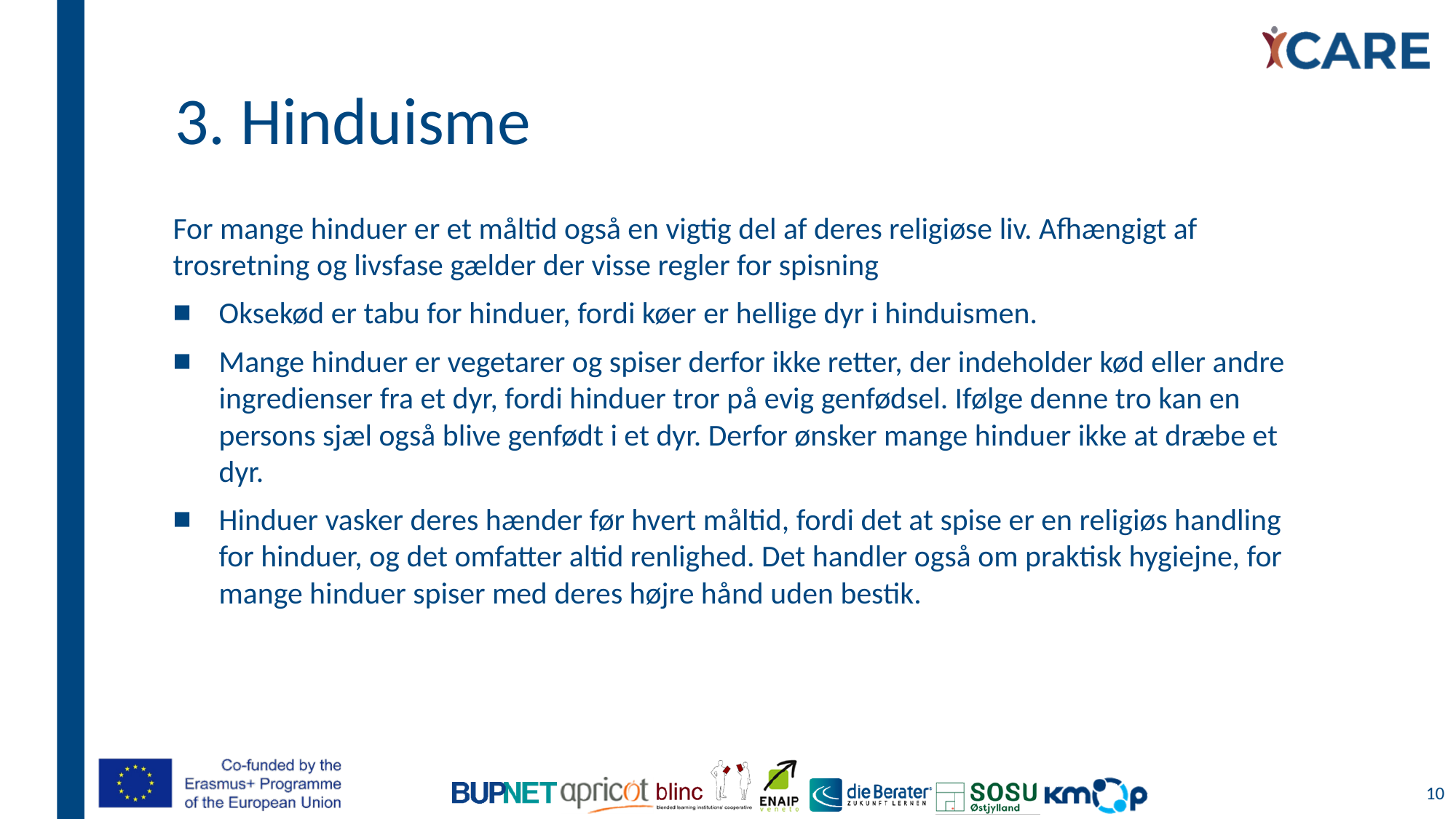

# 3. Hinduisme
For mange hinduer er et måltid også en vigtig del af deres religiøse liv. Afhængigt af trosretning og livsfase gælder der visse regler for spisning
Oksekød er tabu for hinduer, fordi køer er hellige dyr i hinduismen.
Mange hinduer er vegetarer og spiser derfor ikke retter, der indeholder kød eller andre ingredienser fra et dyr, fordi hinduer tror på evig genfødsel. Ifølge denne tro kan en persons sjæl også blive genfødt i et dyr. Derfor ønsker mange hinduer ikke at dræbe et dyr.
Hinduer vasker deres hænder før hvert måltid, fordi det at spise er en religiøs handling for hinduer, og det omfatter altid renlighed. Det handler også om praktisk hygiejne, for mange hinduer spiser med deres højre hånd uden bestik.
10